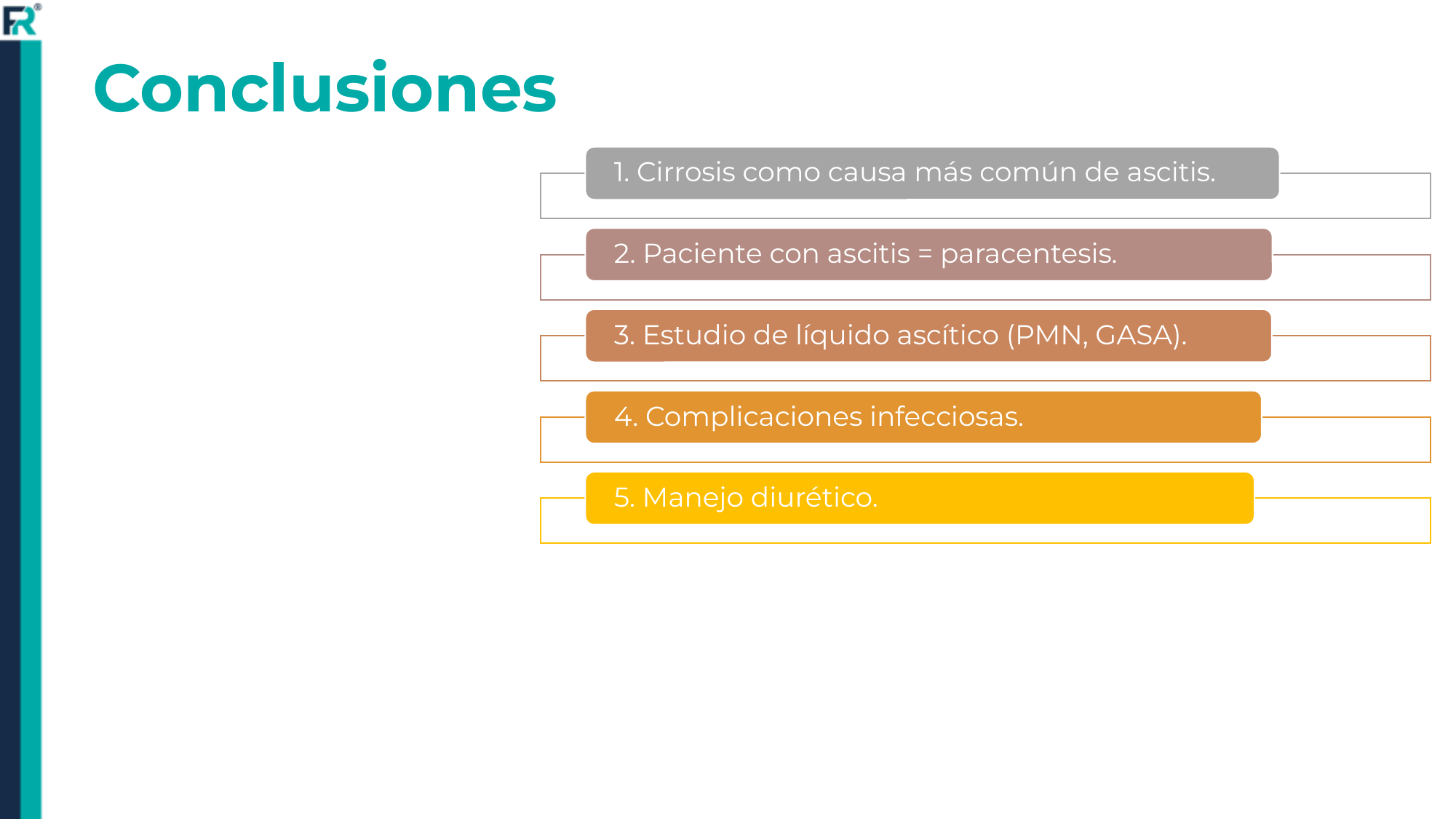

Conclusiones
1. Cirrosis como causa más común de ascitis.
2. Paciente con ascitis = paracentesis.
3. Estudio de líquido ascítico (PMN, GASA).
4. Complicaciones infecciosas.
5. Manejo diurético.